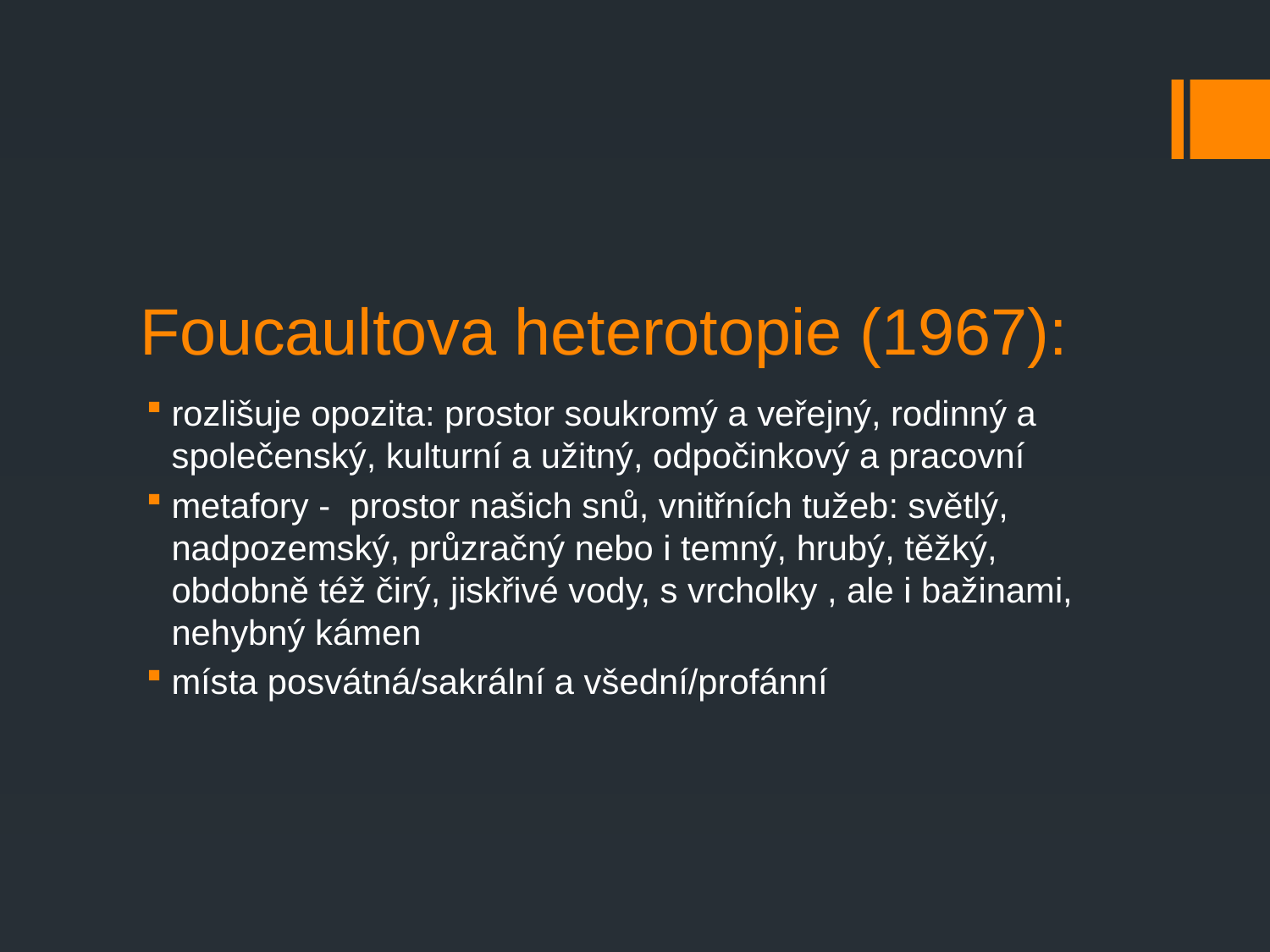

# Foucaultova heterotopie (1967):
rozlišuje opozita: prostor soukromý a veřejný, rodinný a společenský, kulturní a užitný, odpočinkový a pracovní
metafory -  prostor našich snů, vnitřních tužeb: světlý, nadpozemský, průzračný nebo i temný, hrubý, těžký, obdobně též čirý, jiskřivé vody, s vrcholky , ale i bažinami, nehybný kámen
místa posvátná/sakrální a všední/profánní